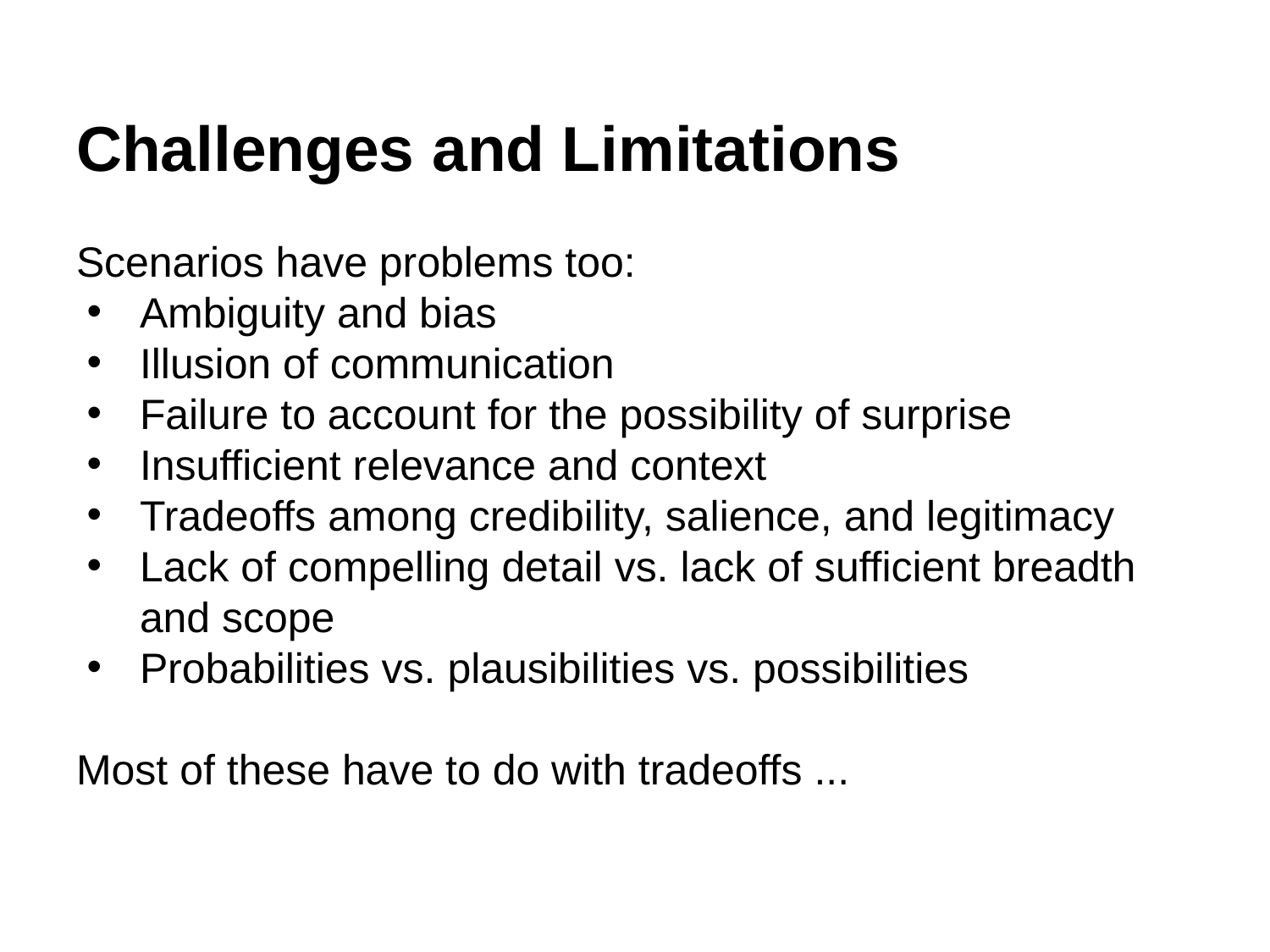

# Challenges and Limitations
Scenarios have problems too:
Ambiguity and bias
Illusion of communication
Failure to account for the possibility of surprise
Insufficient relevance and context
Tradeoffs among credibility, salience, and legitimacy
Lack of compelling detail vs. lack of sufficient breadth and scope
Probabilities vs. plausibilities vs. possibilities

Most of these have to do with tradeoffs ...